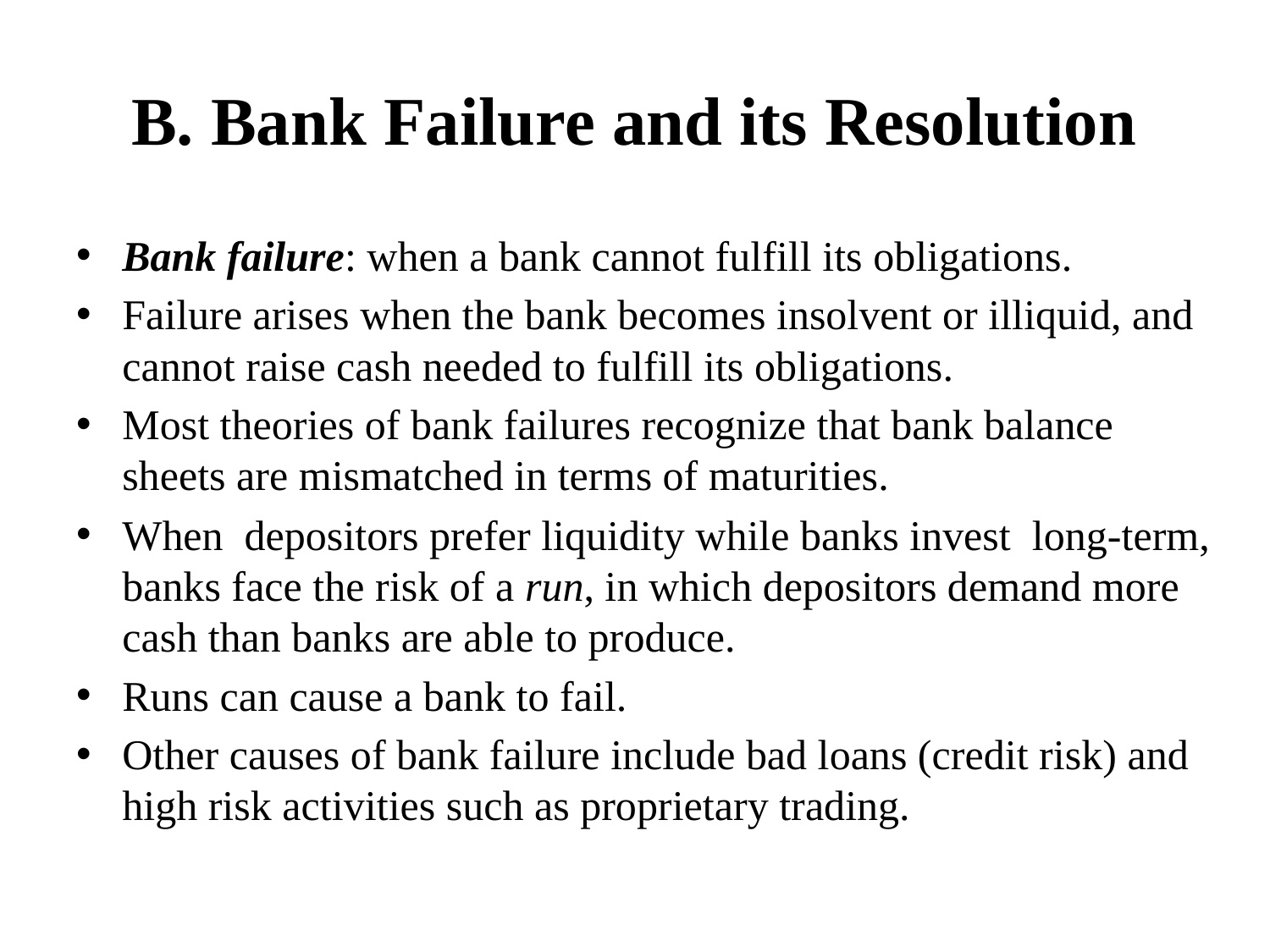

# B. Bank Failure and its Resolution
Bank failure: when a bank cannot fulfill its obligations.
Failure arises when the bank becomes insolvent or illiquid, and cannot raise cash needed to fulfill its obligations.
Most theories of bank failures recognize that bank balance sheets are mismatched in terms of maturities.
When  depositors prefer liquidity while banks invest  long-term, banks face the risk of a run, in which depositors demand more cash than banks are able to produce.
Runs can cause a bank to fail.
Other causes of bank failure include bad loans (credit risk) and high risk activities such as proprietary trading.